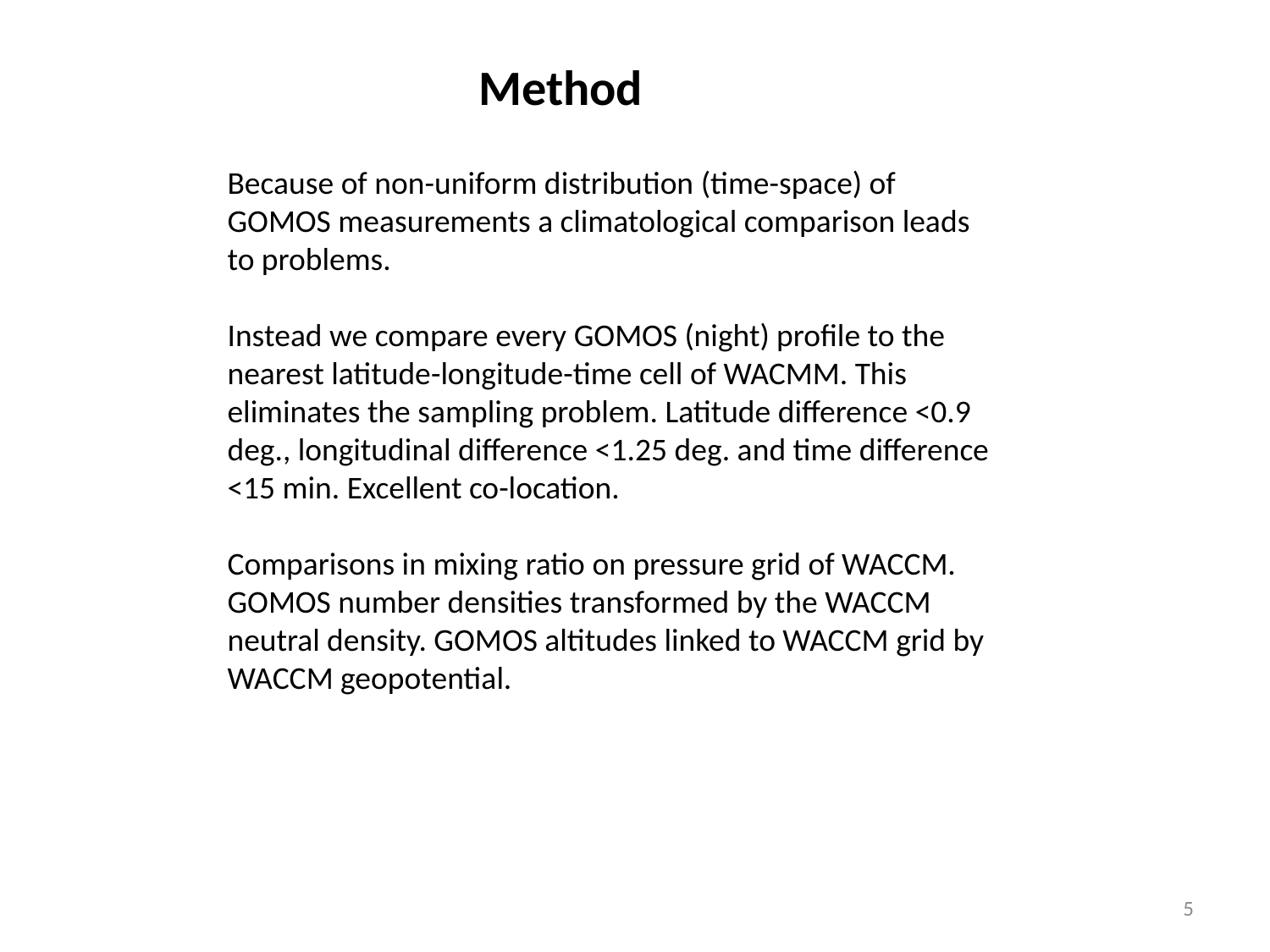

Method
Because of non-uniform distribution (time-space) of
GOMOS measurements a climatological comparison leads to problems.

Instead we compare every GOMOS (night) profile to the nearest latitude-longitude-time cell of WACMM. This eliminates the sampling problem. Latitude difference <0.9 deg., longitudinal difference <1.25 deg. and time difference <15 min. Excellent co-location.

Comparisons in mixing ratio on pressure grid of WACCM. GOMOS number densities transformed by the WACCM neutral density. GOMOS altitudes linked to WACCM grid by WACCM geopotential.

5